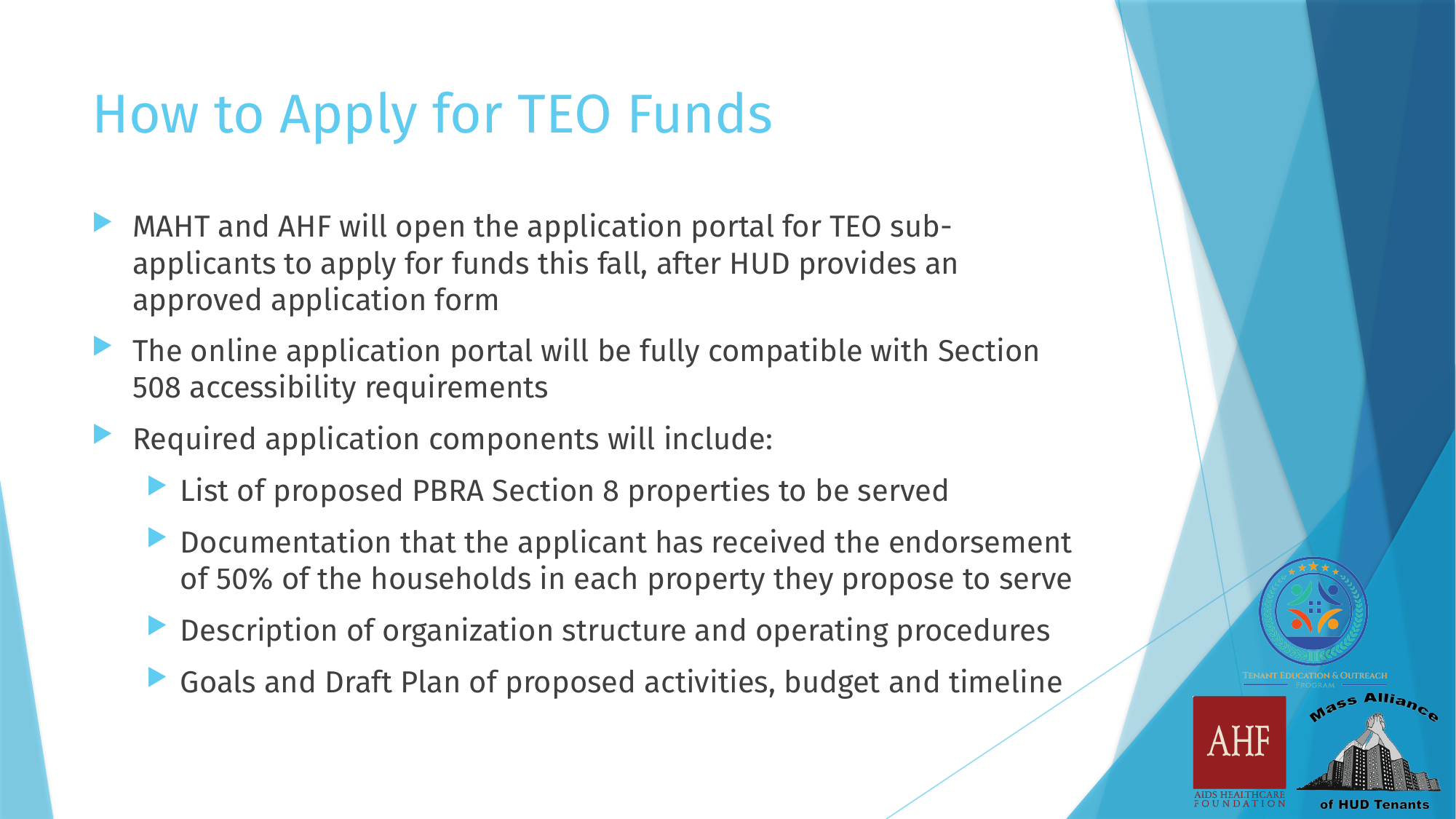

# How to Apply for TEO Funds
MAHT and AHF will open the application portal for TEO sub-applicants to apply for funds this fall, after HUD provides an approved application form
The online application portal will be fully compatible with Section 508 accessibility requirements
Required application components will include:
List of proposed PBRA Section 8 properties to be served
Documentation that the applicant has received the endorsement of 50% of the households in each property they propose to serve
Description of organization structure and operating procedures
Goals and Draft Plan of proposed activities, budget and timeline